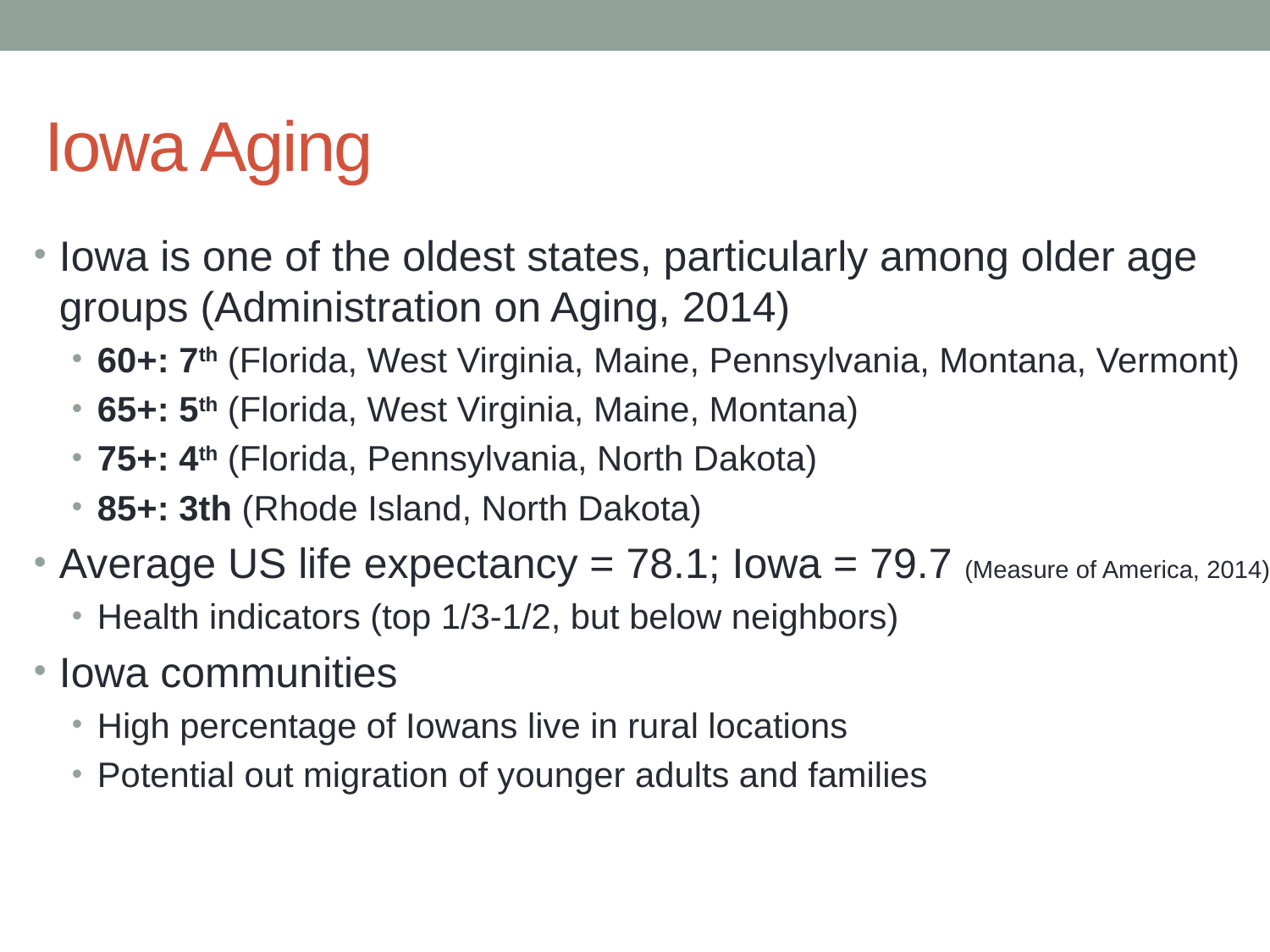

# Iowa Aging
Iowa is one of the oldest states, particularly among older age groups (Administration on Aging, 2014)
60+: 7th (Florida, West Virginia, Maine, Pennsylvania, Montana, Vermont)
65+: 5th (Florida, West Virginia, Maine, Montana)
75+: 4th (Florida, Pennsylvania, North Dakota)
85+: 3th (Rhode Island, North Dakota)
Average US life expectancy = 78.1; Iowa = 79.7 (Measure of America, 2014)
Health indicators (top 1/3-1/2, but below neighbors)
Iowa communities
High percentage of Iowans live in rural locations
Potential out migration of younger adults and families